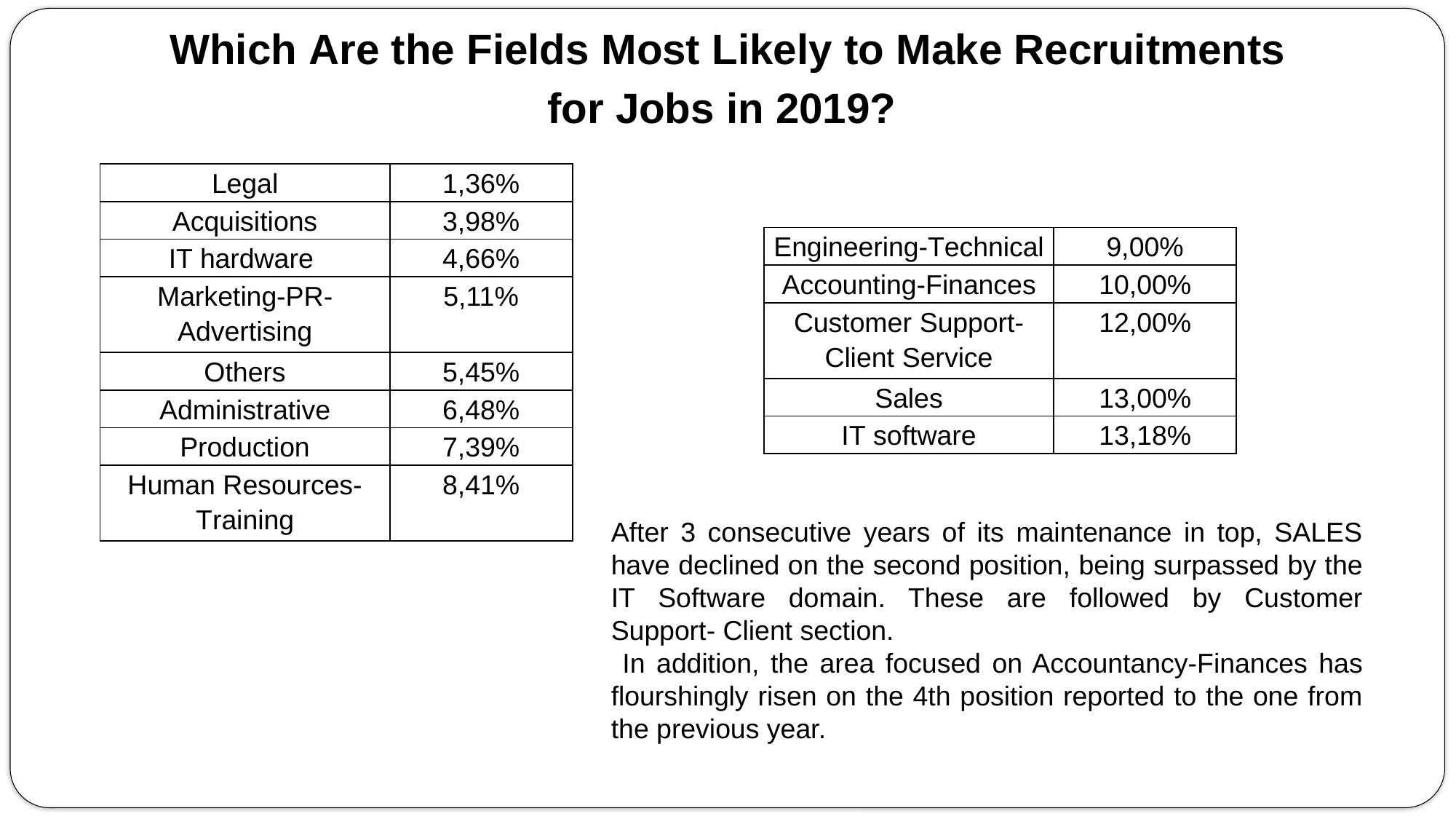

Which Are the Fields Most Likely to Make Recruitments for Jobs in 2019?
| Legal | 1,36% |
| --- | --- |
| Acquisitions | 3,98% |
| IT hardware | 4,66% |
| Marketing-PR-Advertising | 5,11% |
| Others | 5,45% |
| Administrative | 6,48% |
| Production | 7,39% |
| Human Resources-Training | 8,41% |
| Engineering-Technical | 9,00% |
| --- | --- |
| Accounting-Finances | 10,00% |
| Customer Support-Client Service | 12,00% |
| Sales | 13,00% |
| IT software | 13,18% |
After 3 consecutive years of its maintenance in top, SALES have declined on the second position, being surpassed by the IT Software domain. These are followed by Customer Support- Client section.
 In addition, the area focused on Accountancy-Finances has flourshingly risen on the 4th position reported to the one from the previous year.